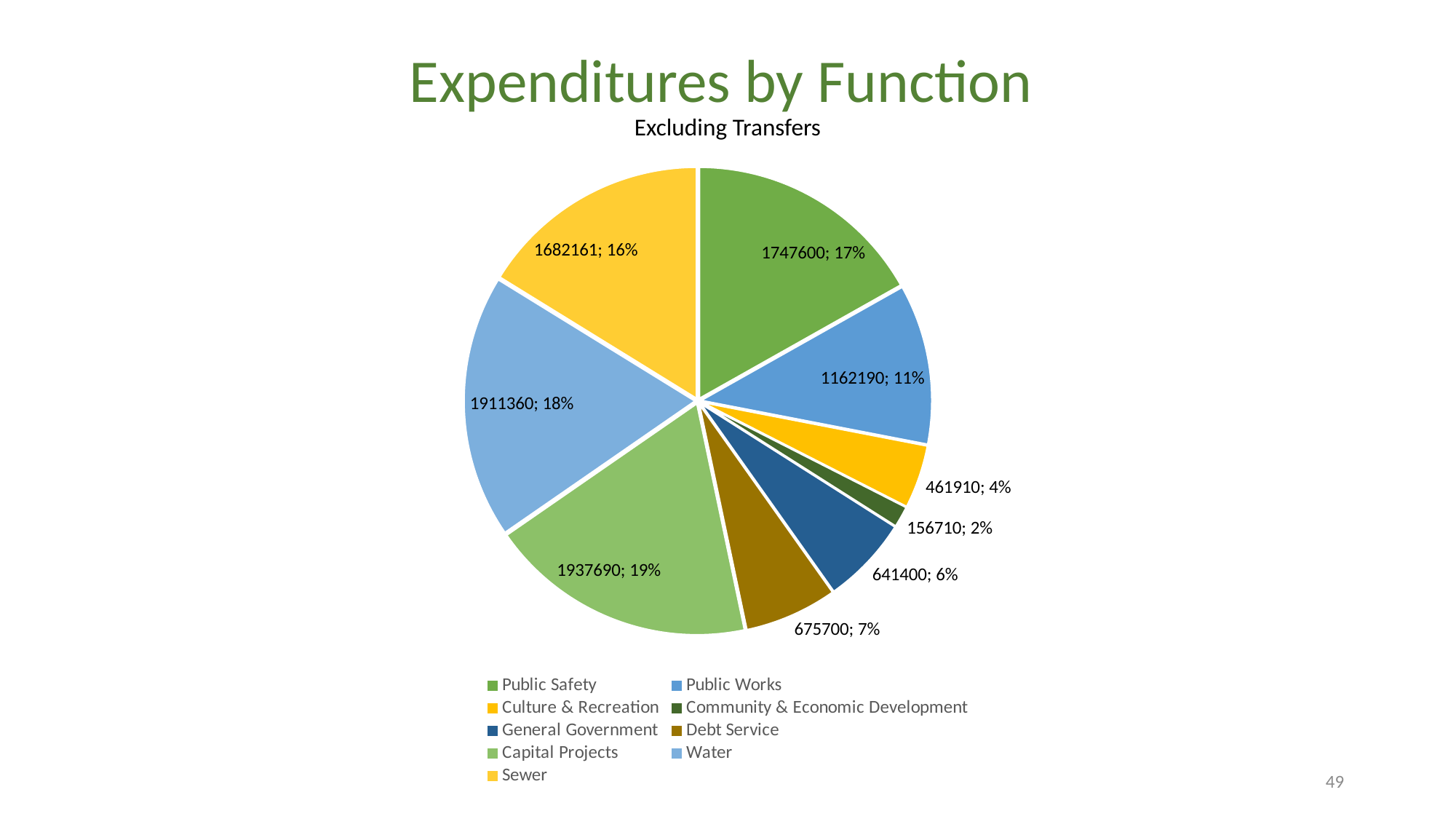

# Expenditures by Function Excluding Transfers

### Chart

| Category |  |  |
|---|---|---|
| Public Safety | 1747600.0 | 0.16841543682247986 |
| Public Works | 1162190.0 | 0.1119997347909807 |
| Culture & Recreation | 461910.0 | 0.044514061812011715 |
| Community & Economic Development | 156710.0 | 0.01510207318863059 |
| General Government | 641400.0 | 0.06181143349618825 |
| Debt Service | 675700.0 | 0.06511690928184347 |
| Capital Projects | 1937690.0 | 0.18673432580484722 |
| Water | 1911360.0 | 0.18419691538396377 |
| Sewer | 1682161.0 | 0.16210910941905443 |
49